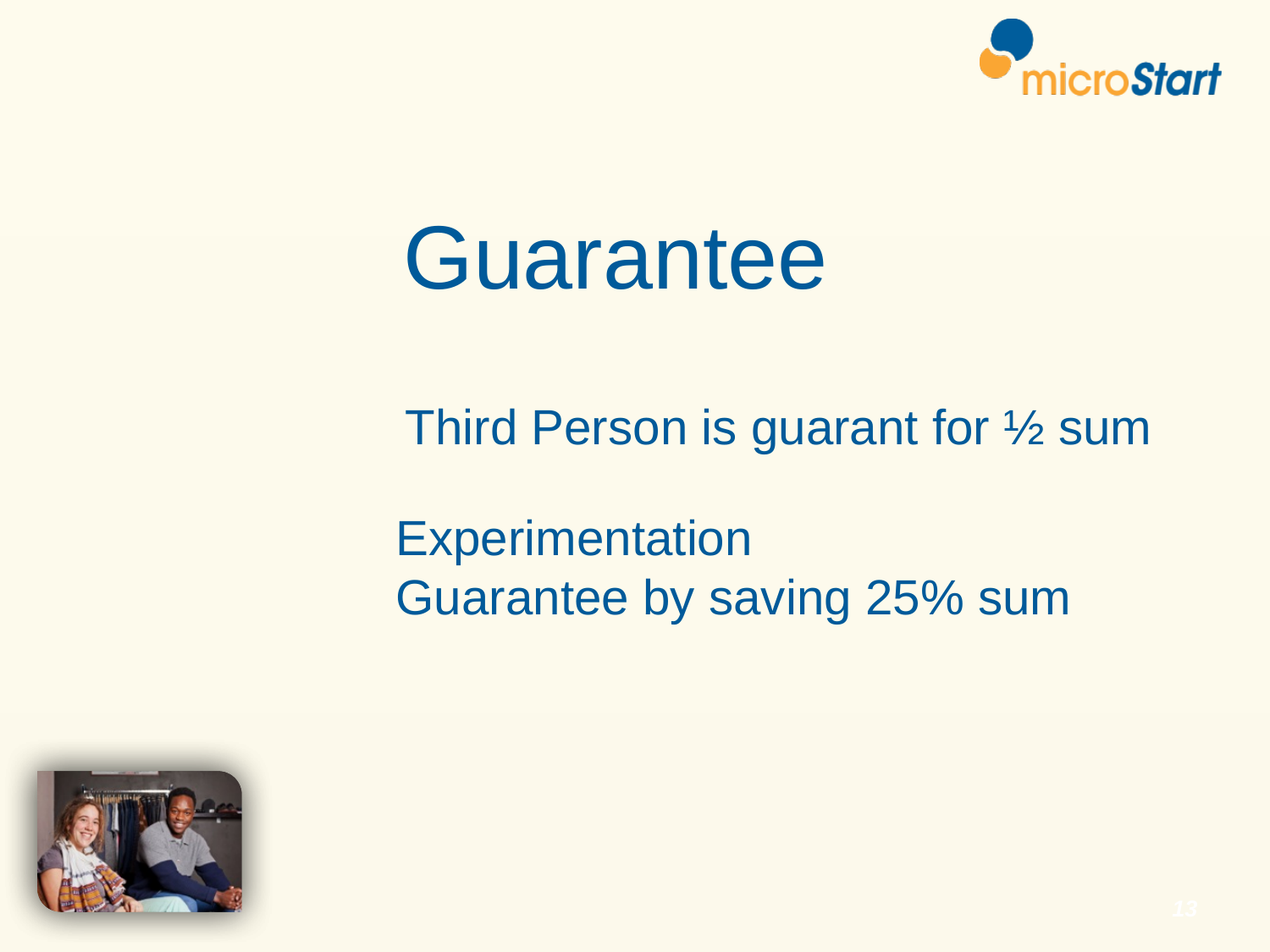

# Guarantee
Third Person is guarant for ½ sum
Experimentation
Guarantee by saving 25% sum
13